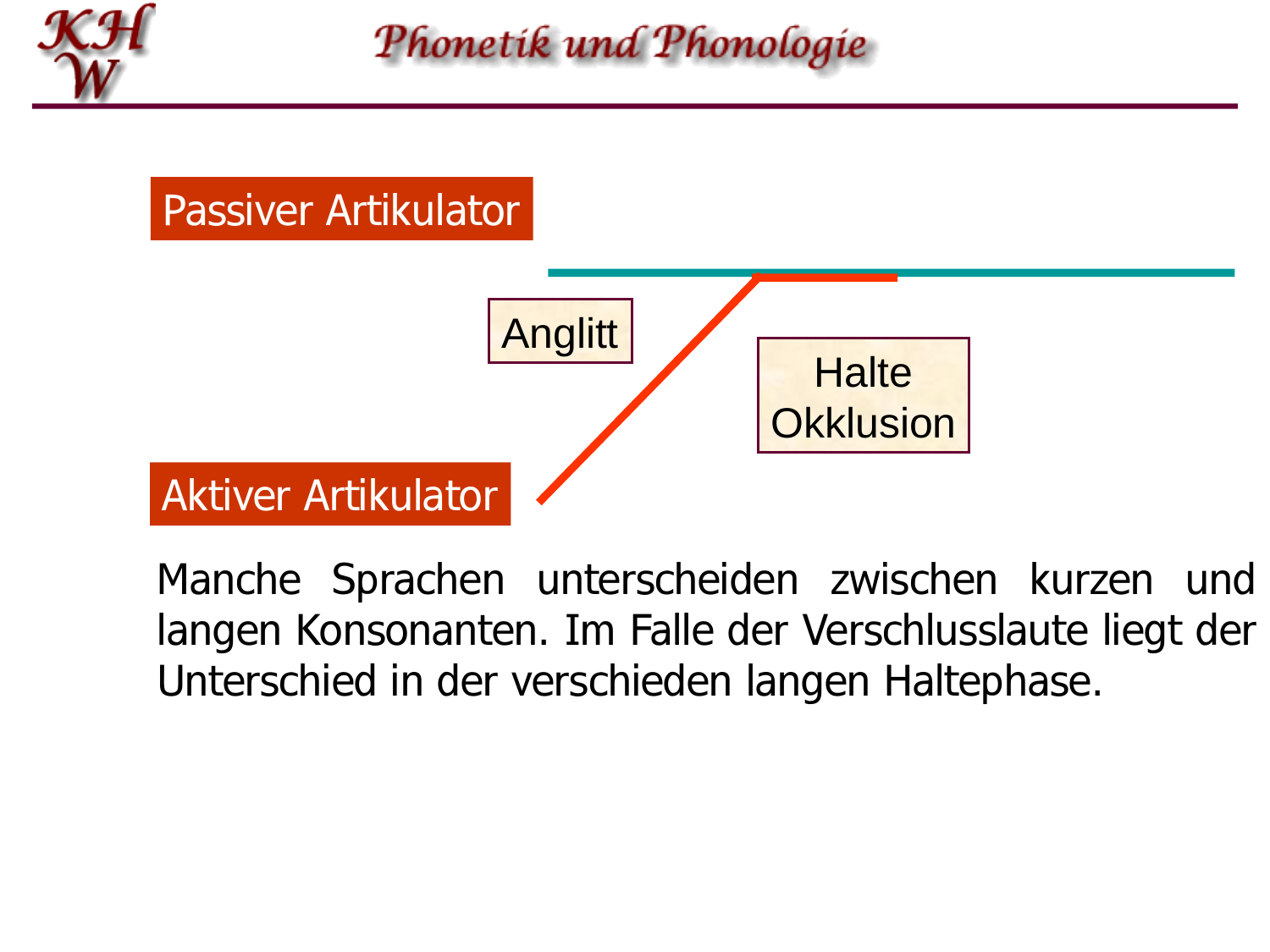

Passiver Artikulator

Halte
Okklusion
Anglitt
Aktiver Artikulator
Manche Sprachen unterscheiden zwischen kurzen und langen Konsonanten. Im Falle der Verschlusslaute liegt der Unterschied in der verschieden langen Haltephase.